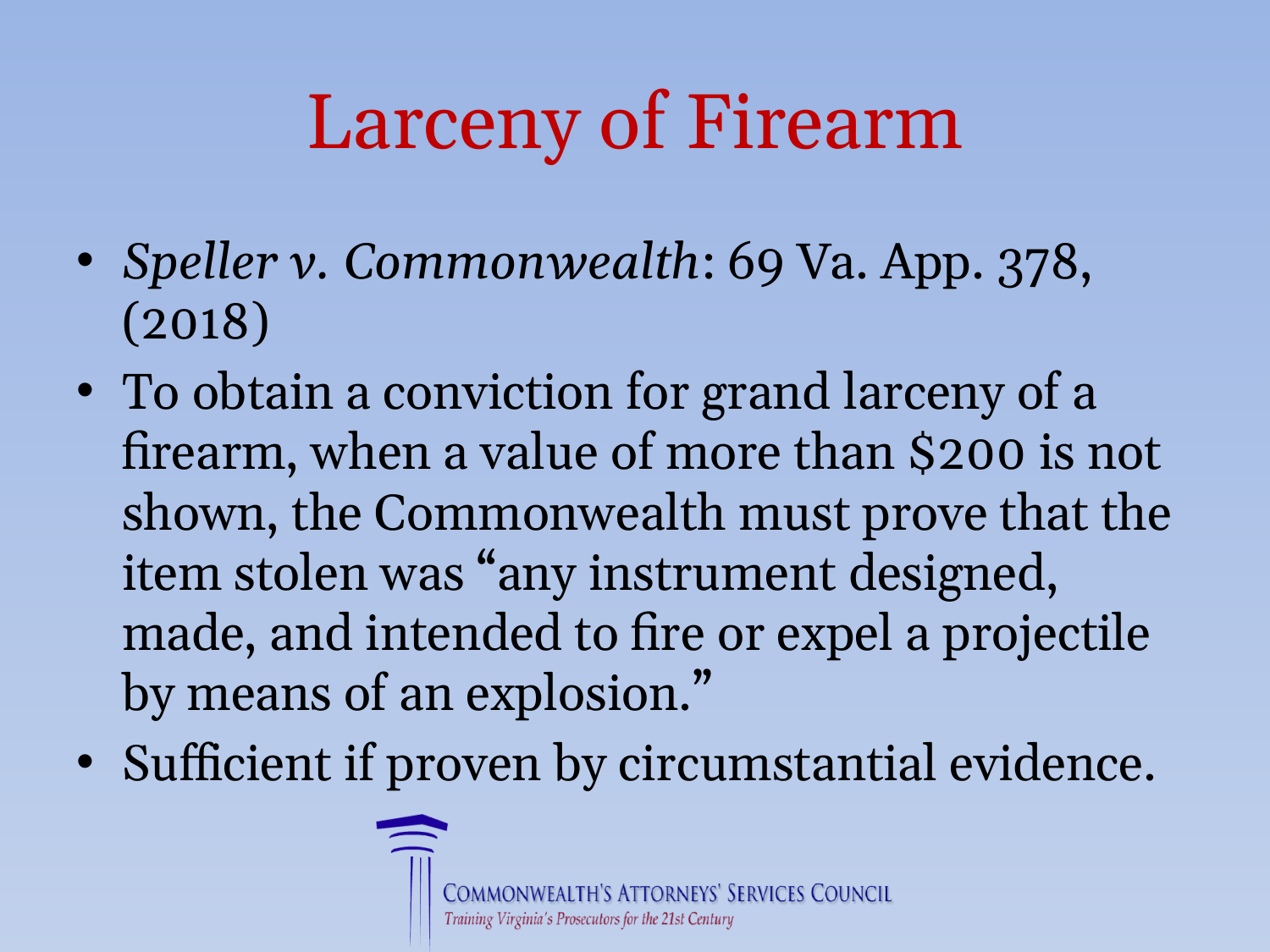

# Larceny of Firearm
Speller v. Commonwealth: 69 Va. App. 378, (2018)
To obtain a conviction for grand larceny of a firearm, when a value of more than $200 is not shown, the Commonwealth must prove that the item stolen was “any instrument designed, made, and intended to fire or expel a projectile by means of an explosion.”
Sufficient if proven by circumstantial evidence.